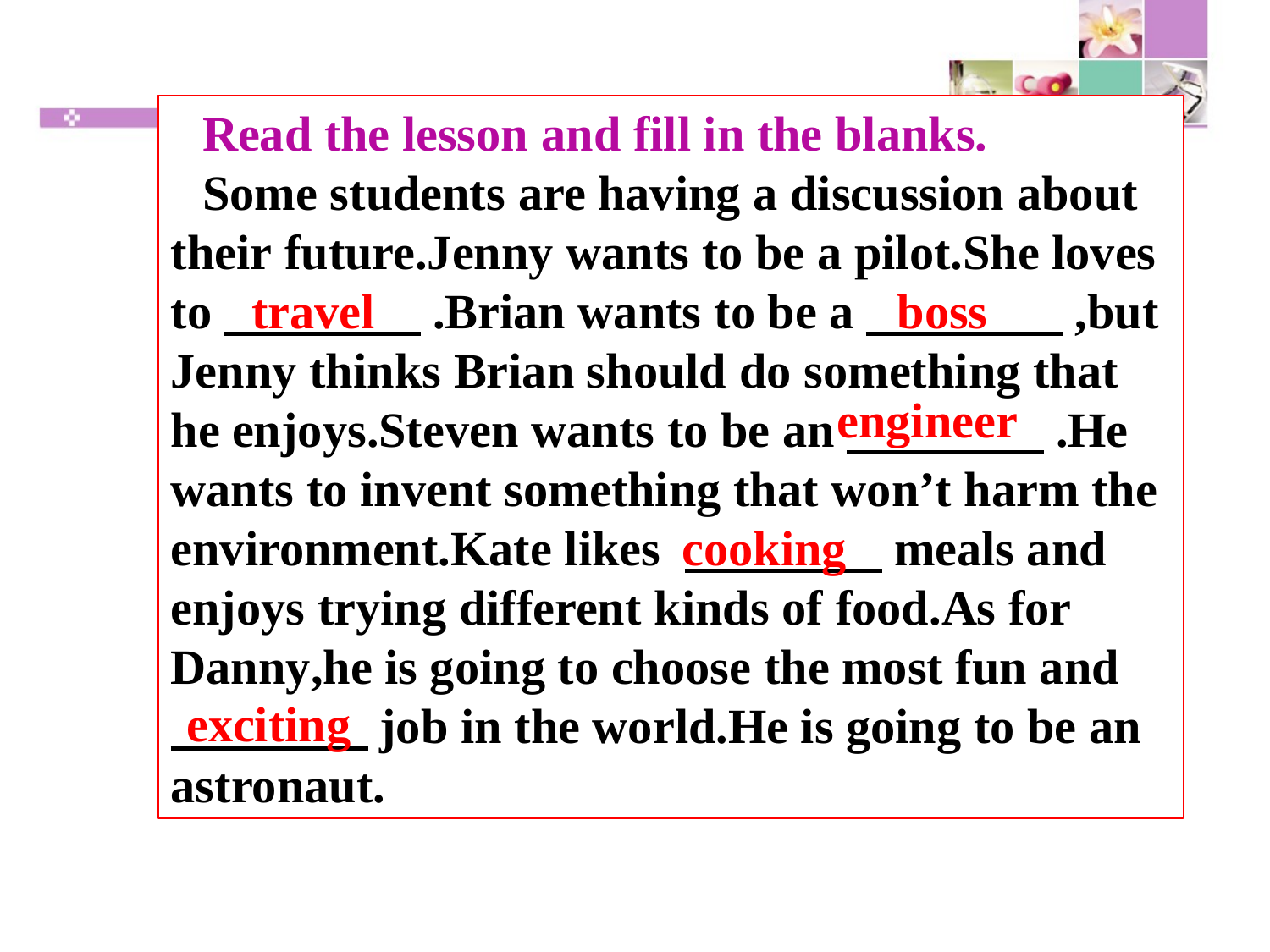

Read the lesson and fill in the blanks.
Some students are having a discussion about their future.Jenny wants to be a pilot.She loves to　　　　.Brian wants to be a　　　　,but Jenny thinks Brian should do something that he enjoys.Steven wants to be an　　　　.He wants to invent something that won’t harm the environment.Kate likes 　　　　meals and enjoys trying different kinds of food.As for Danny,he is going to choose the most fun and
　　　　job in the world.He is going to be an astronaut.
travel
boss
engineer
cooking
exciting